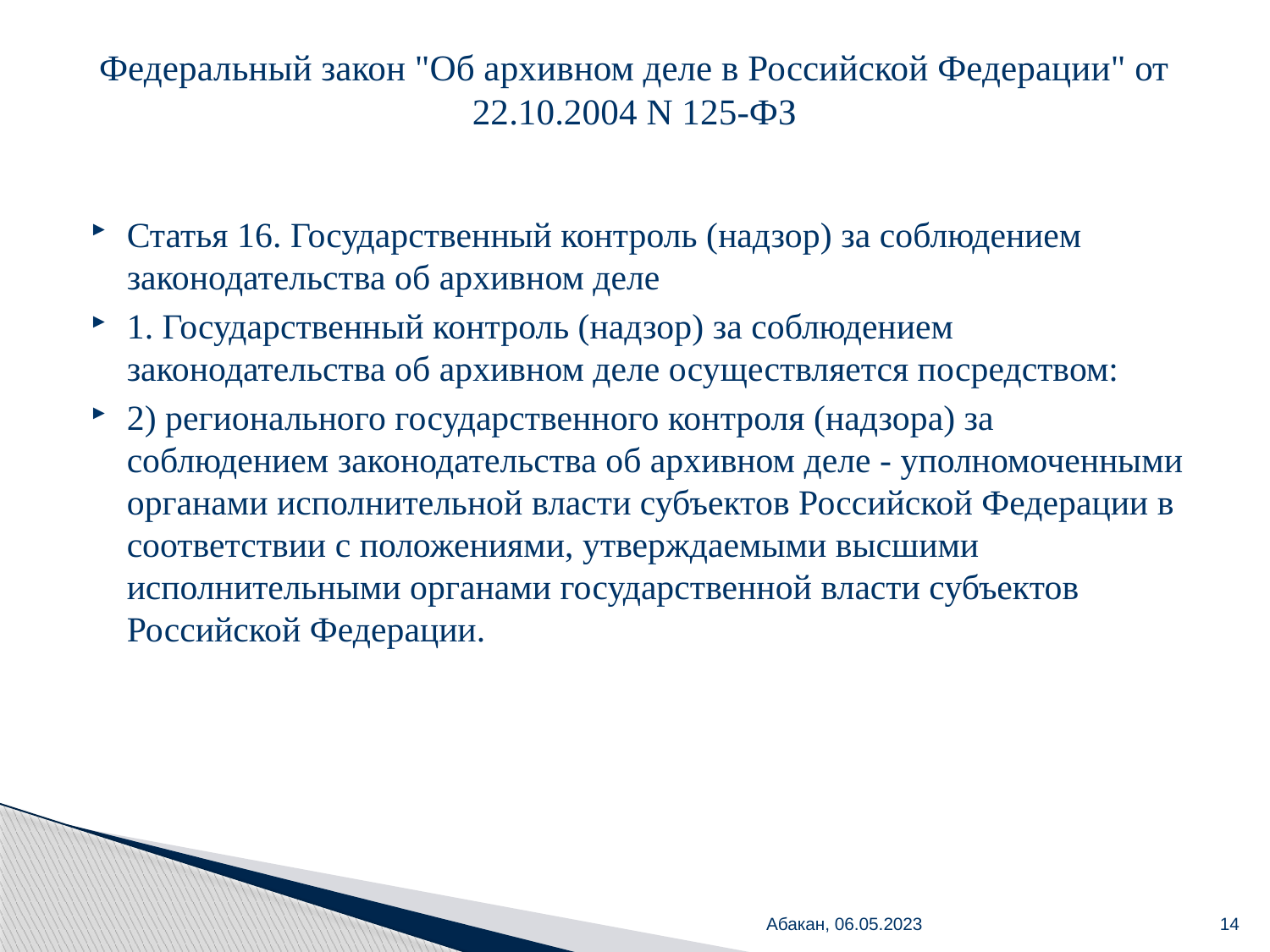

# Федеральный закон "Об архивном деле в Российской Федерации" от 22.10.2004 N 125-ФЗ
Статья 16. Государственный контроль (надзор) за соблюдением законодательства об архивном деле
1. Государственный контроль (надзор) за соблюдением законодательства об архивном деле осуществляется посредством:
2) регионального государственного контроля (надзора) за соблюдением законодательства об архивном деле - уполномоченными органами исполнительной власти субъектов Российской Федерации в соответствии с положениями, утверждаемыми высшими исполнительными органами государственной власти субъектов Российской Федерации.
Абакан, 06.05.2023
14